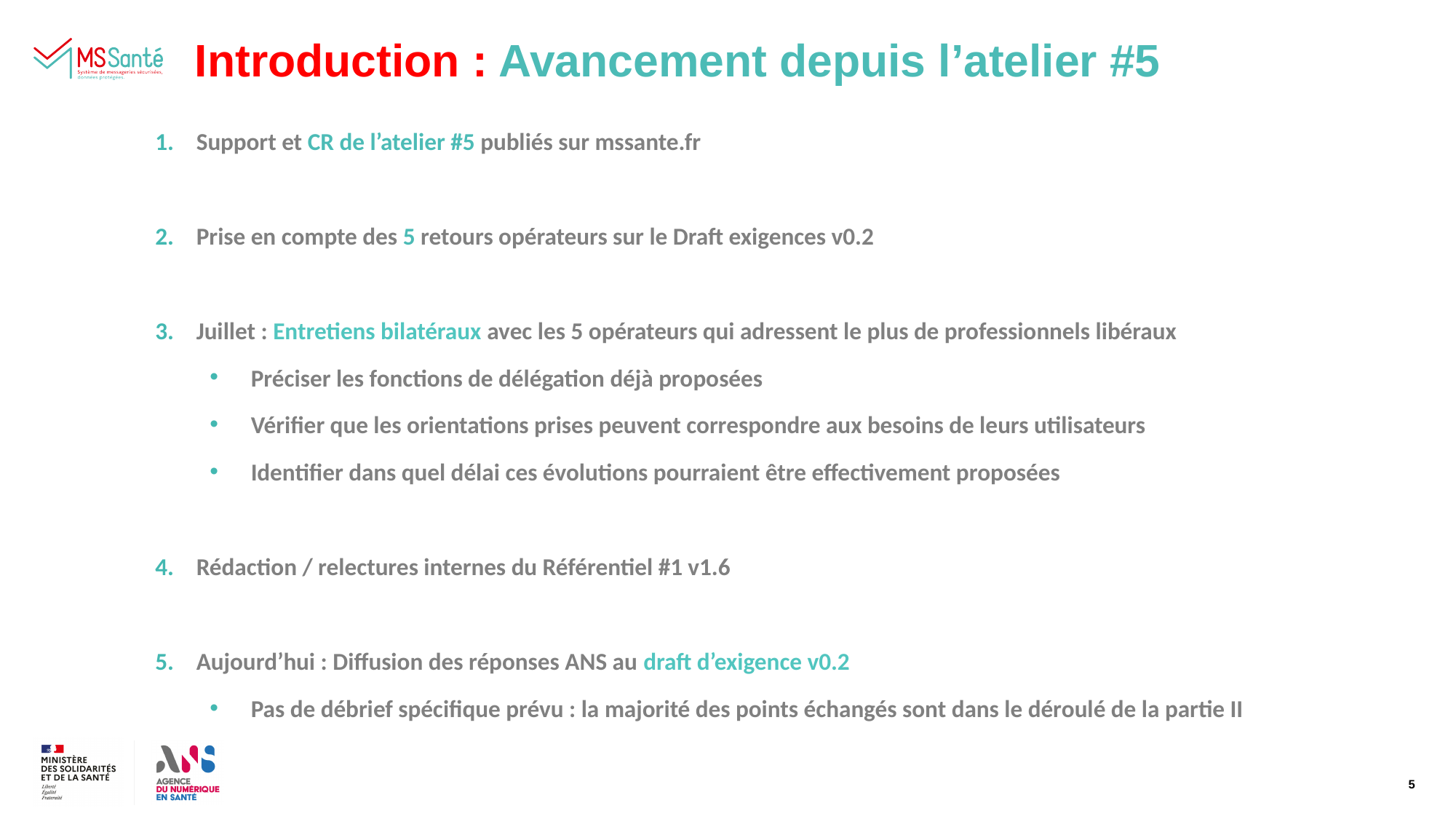

Introduction : Avancement depuis l’atelier #5
Support et CR de l’atelier #5 publiés sur mssante.fr

Prise en compte des 5 retours opérateurs sur le Draft exigences v0.2

Juillet : Entretiens bilatéraux avec les 5 opérateurs qui adressent le plus de professionnels libéraux
Préciser les fonctions de délégation déjà proposées
Vérifier que les orientations prises peuvent correspondre aux besoins de leurs utilisateurs
Identifier dans quel délai ces évolutions pourraient être effectivement proposées

Rédaction / relectures internes du Référentiel #1 v1.6

Aujourd’hui : Diffusion des réponses ANS au draft d’exigence v0.2
Pas de débrief spécifique prévu : la majorité des points échangés sont dans le déroulé de la partie II